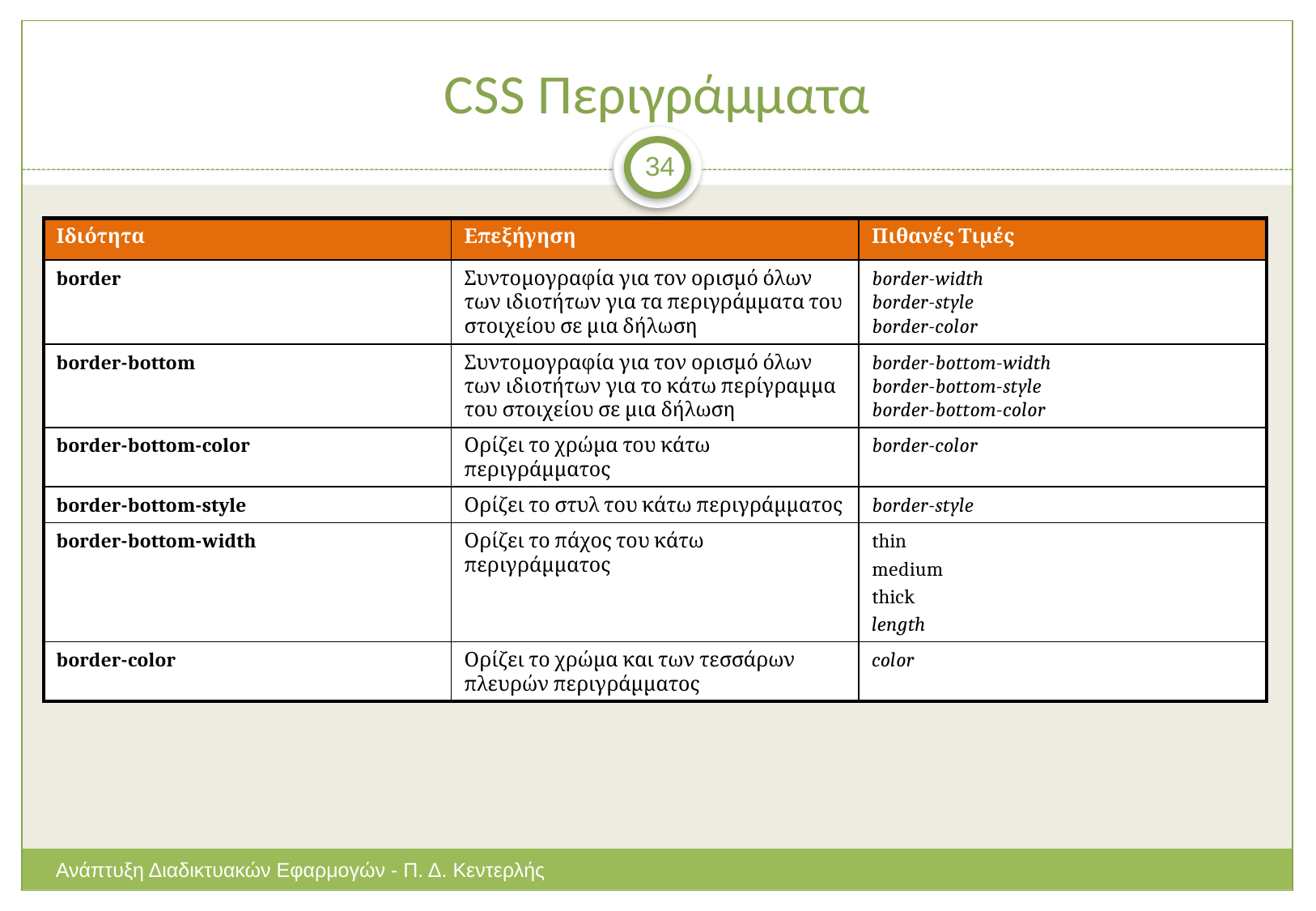

# CSS Περιγράμματα
34
| Ιδιότητα | Επεξήγηση | Πιθανές Τιμές |
| --- | --- | --- |
| border | Συντομογραφία για τον ορισμό όλων των ιδιοτήτων για τα περιγράμματα του στοιχείου σε μια δήλωση | border-width border-style border-color |
| border-bottom | Συντομογραφία για τον ορισμό όλων των ιδιοτήτων για το κάτω περίγραμμα του στοιχείου σε μια δήλωση | border-bottom-width border-bottom-style border-bottom-color |
| border-bottom-color | Ορίζει το χρώμα του κάτω περιγράμματος | border-color |
| border-bottom-style | Ορίζει το στυλ του κάτω περιγράμματος | border-style |
| border-bottom-width | Ορίζει το πάχος του κάτω περιγράμματος | thin medium thick length |
| border-color | Ορίζει το χρώμα και των τεσσάρων πλευρών περιγράμματος | color |
Ανάπτυξη Διαδικτυακών Εφαρμογών - Π. Δ. Κεντερλής